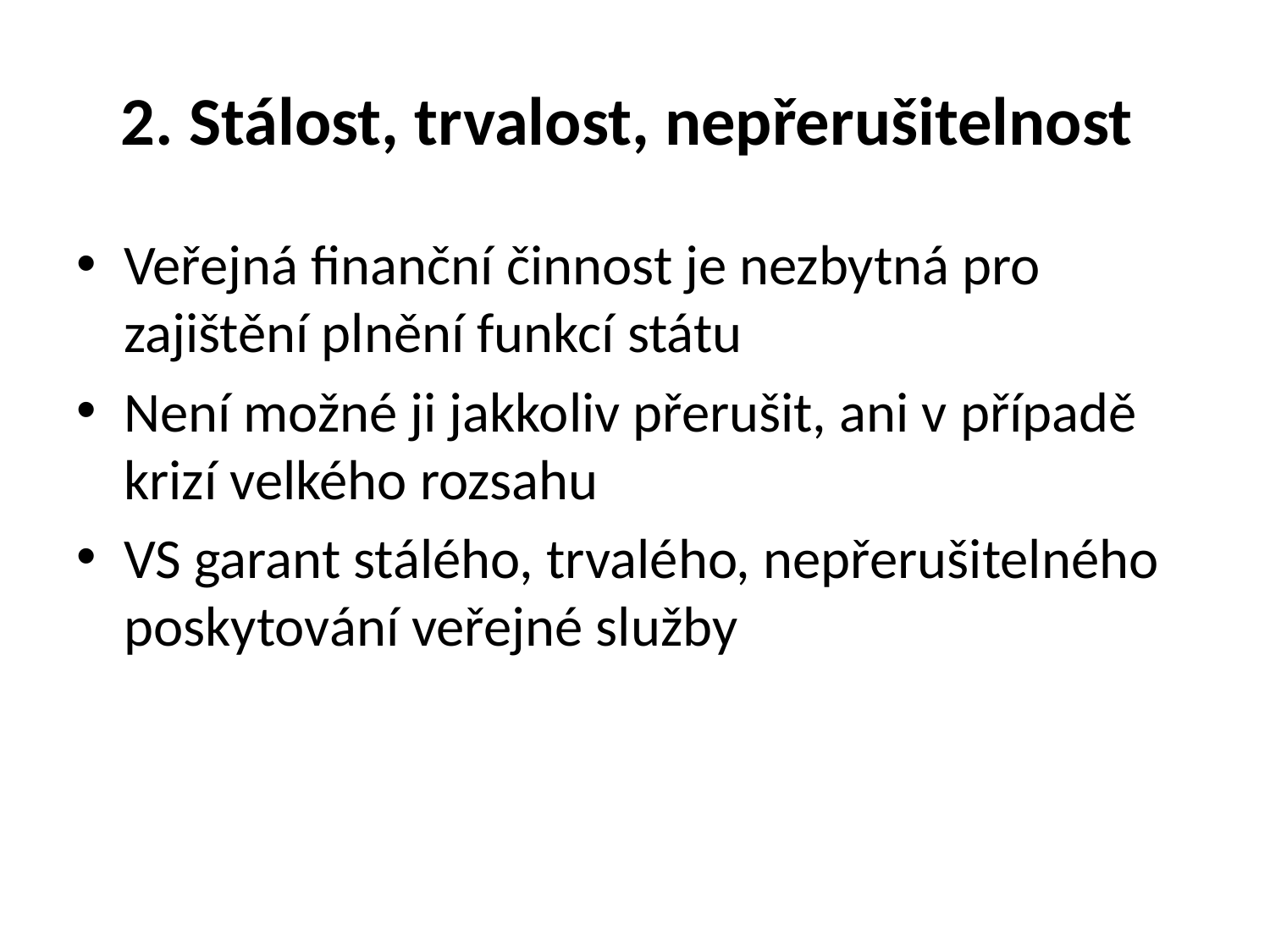

# 2. Stálost, trvalost, nepřerušitelnost
Veřejná finanční činnost je nezbytná pro zajištění plnění funkcí státu
Není možné ji jakkoliv přerušit, ani v případě krizí velkého rozsahu
VS garant stálého, trvalého, nepřerušitelného poskytování veřejné služby